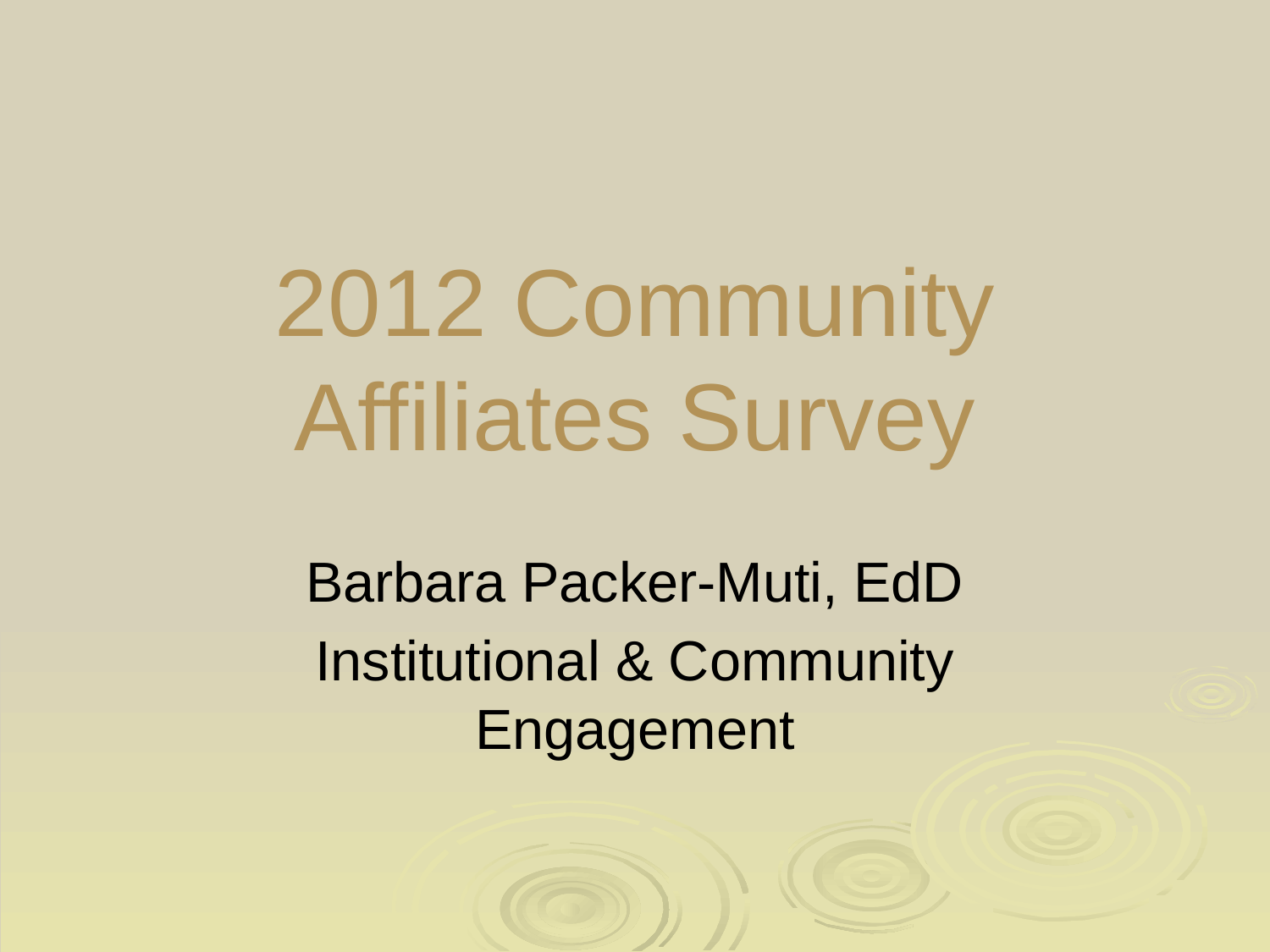

# 2012 Community Affiliates Survey
Barbara Packer-Muti, EdD
Institutional & Community Engagement